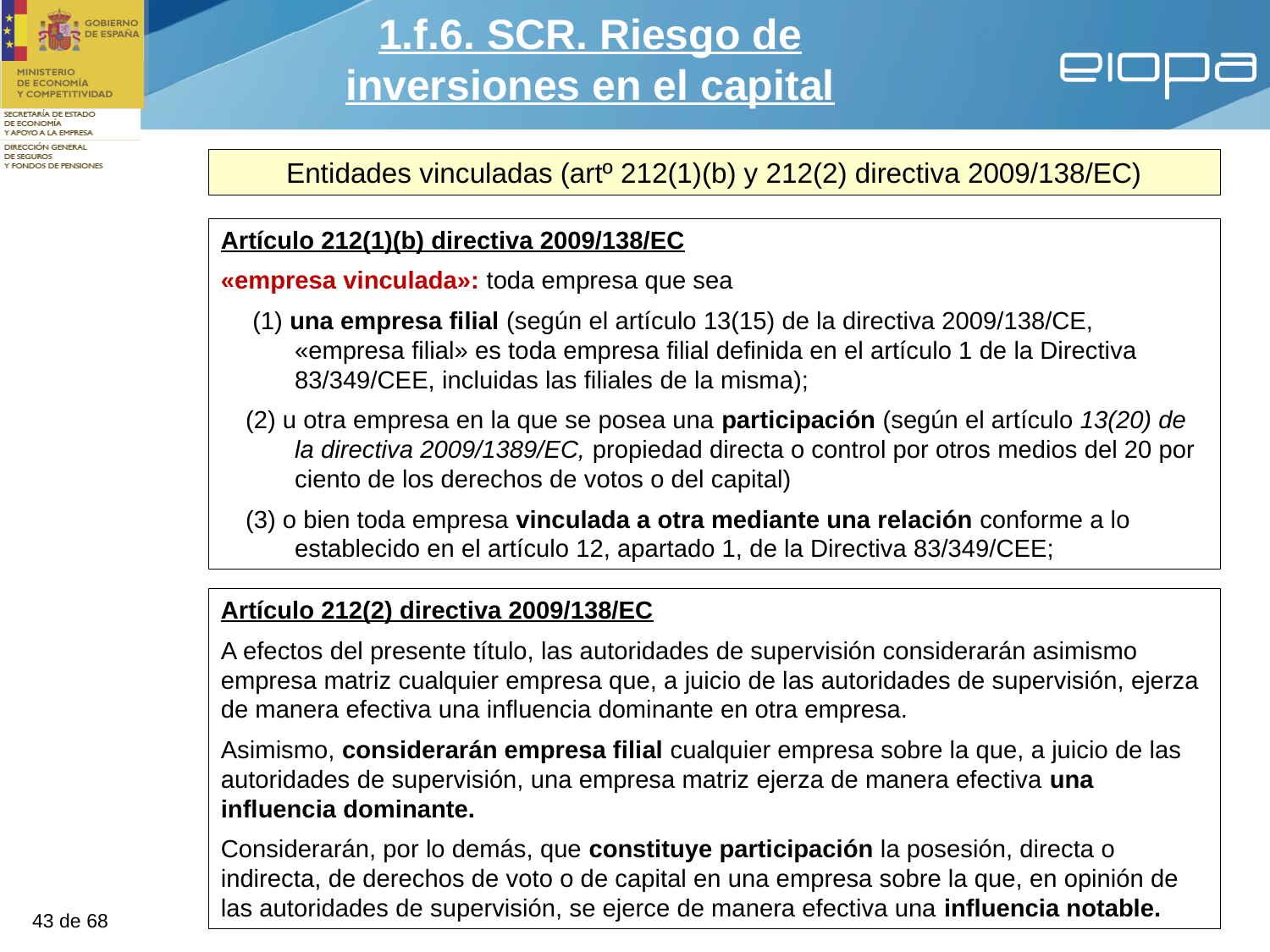

1.f.6. SCR. Riesgo de inversiones en el capital
Entidades vinculadas (artº 212(1)(b) y 212(2) directiva 2009/138/EC)
Artículo 212(1)(b) directiva 2009/138/EC
«empresa vinculada»: toda empresa que sea
 (1) una empresa filial (según el artículo 13(15) de la directiva 2009/138/CE, «empresa filial» es toda empresa filial definida en el artículo 1 de la Directiva 83/349/CEE, incluidas las filiales de la misma);
(2) u otra empresa en la que se posea una participación (según el artículo 13(20) de la directiva 2009/1389/EC, propiedad directa o control por otros medios del 20 por ciento de los derechos de votos o del capital)
(3) o bien toda empresa vinculada a otra mediante una relación conforme a lo establecido en el artículo 12, apartado 1, de la Directiva 83/349/CEE;
Artículo 212(2) directiva 2009/138/EC
A efectos del presente título, las autoridades de supervisión considerarán asimismo empresa matriz cualquier empresa que, a juicio de las autoridades de supervisión, ejerza de manera efectiva una influencia dominante en otra empresa.
Asimismo, considerarán empresa filial cualquier empresa sobre la que, a juicio de las autoridades de supervisión, una empresa matriz ejerza de manera efectiva una influencia dominante.
Considerarán, por lo demás, que constituye participación la posesión, directa o indirecta, de derechos de voto o de capital en una empresa sobre la que, en opinión de las autoridades de supervisión, se ejerce de manera efectiva una influencia notable.